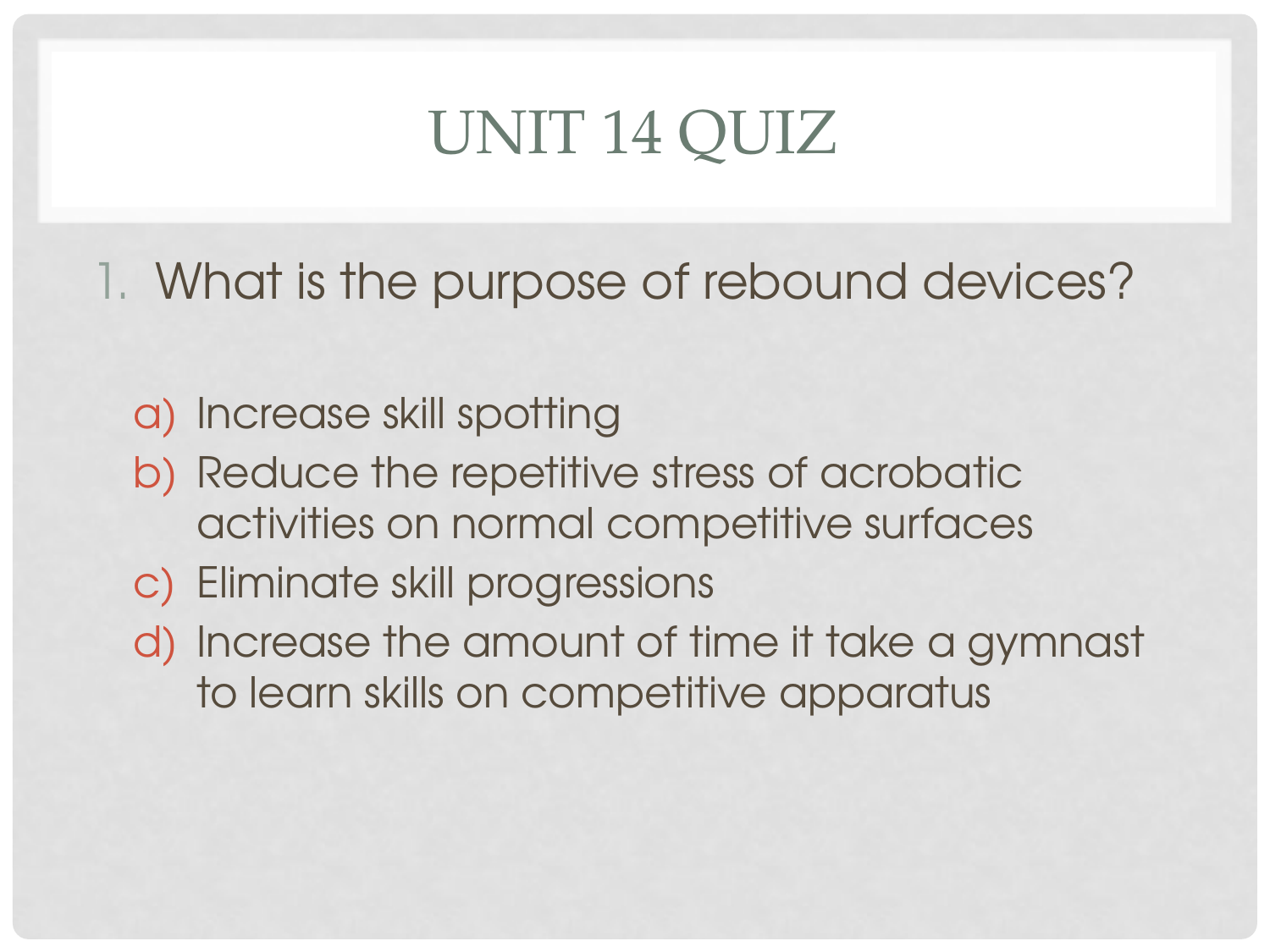

# Unit 14 Quiz
What is the purpose of rebound devices?

Increase skill spotting
Reduce the repetitive stress of acrobatic activities on normal competitive surfaces
Eliminate skill progressions
Increase the amount of time it take a gymnast to learn skills on competitive apparatus